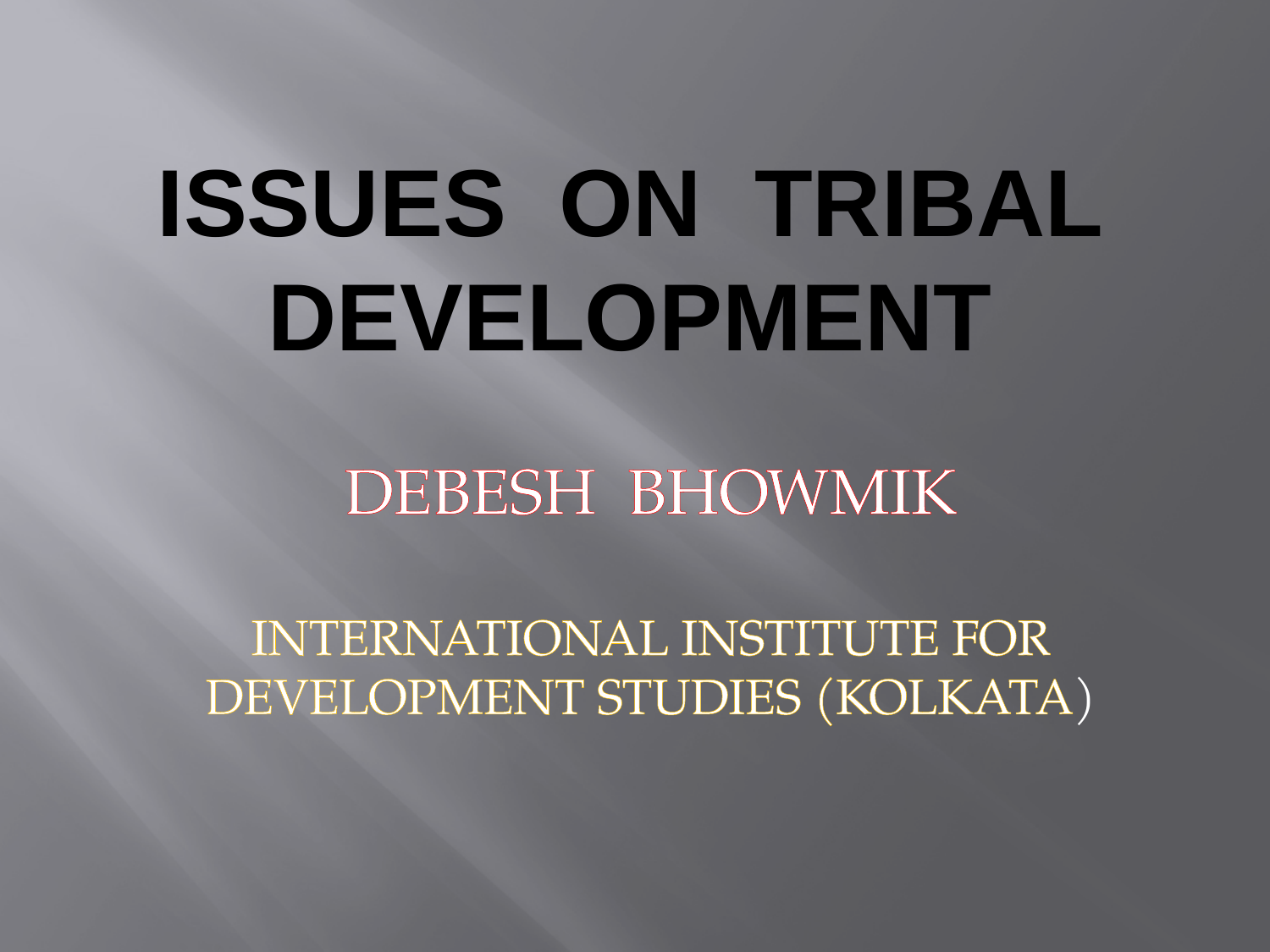

# ISSUES  ON  TRIBAL DEVELOPMENT
DEBESH  BHOWMIK

INTERNATIONAL INSTITUTE FOR DEVELOPMENT STUDIES (KOLKATA)